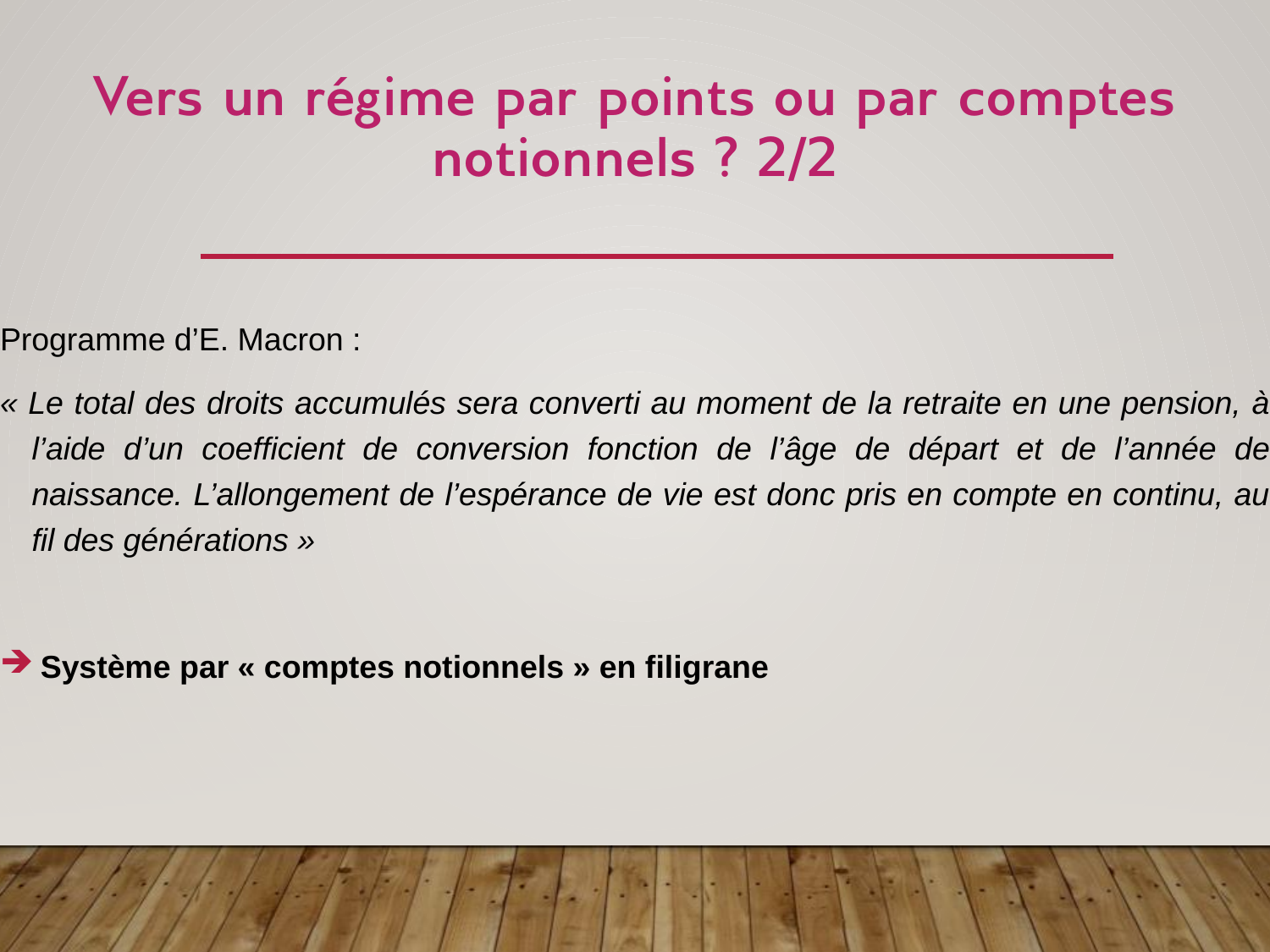

# Vers un régime par points ou par comptes notionnels ? 2/2

Programme d’E. Macron :
« Le total des droits accumulés sera converti au moment de la retraite en une pension, à l’aide d’un coefficient de conversion fonction de l’âge de départ et de l’année de naissance. L’allongement de l’espérance de vie est donc pris en compte en continu, au fil des générations »

 Système par « comptes notionnels » en filigrane